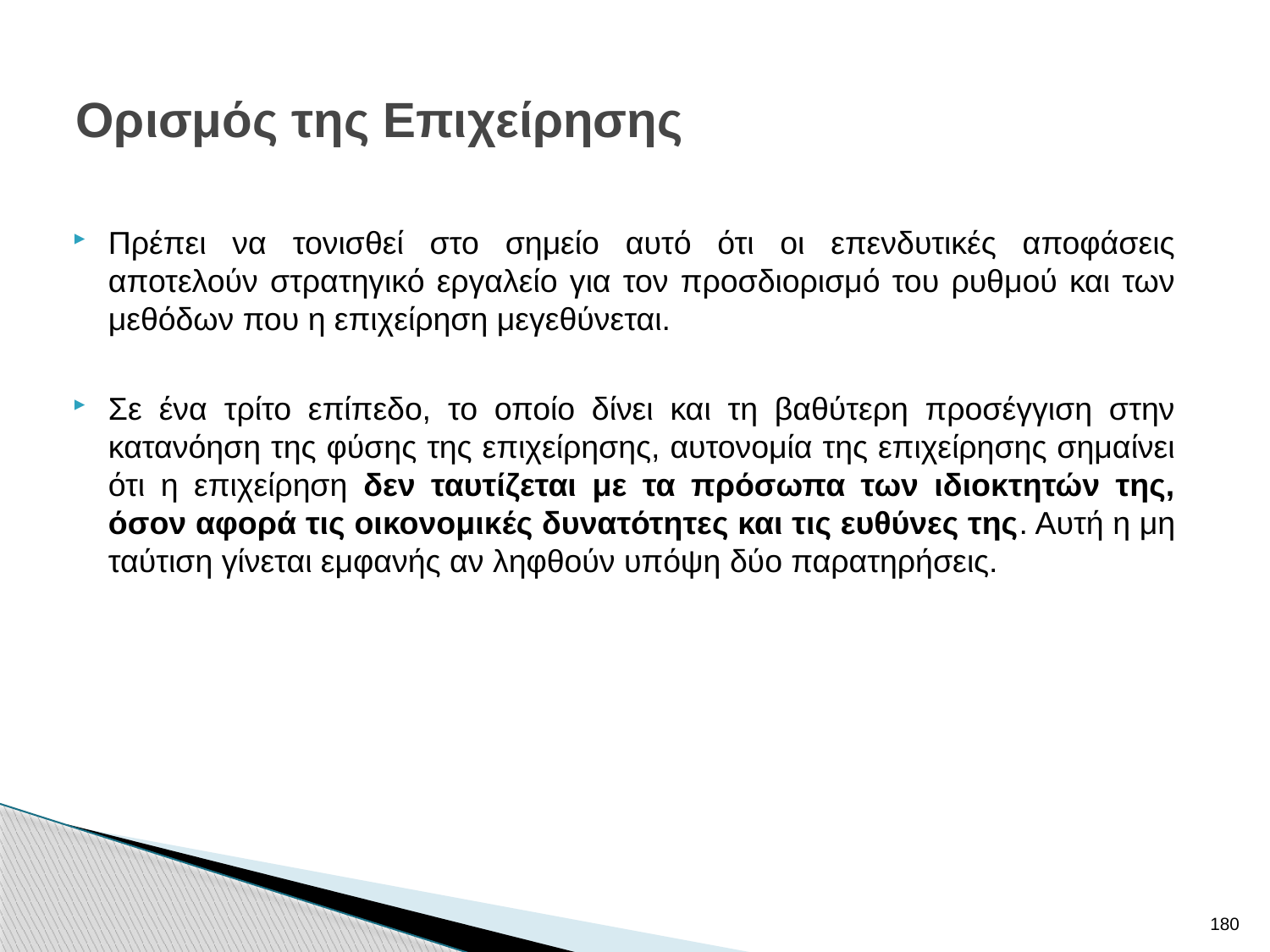

# Ορισμός της Επιχείρησης
Πρέπει να τονισθεί στο σημείο αυτό ότι οι επενδυτικές αποφάσεις αποτελούν στρατηγικό εργαλείο για τον προσδιορισμό του ρυθμού και των μεθόδων που η επιχείρηση μεγεθύνεται.

Σε ένα τρίτο επίπεδο, το οποίο δίνει και τη βαθύτερη προσέγγιση στην κατανόηση της φύσης της επιχείρησης, αυτονομία της επιχείρησης σημαίνει ότι η επιχείρηση δεν ταυτίζεται με τα πρόσωπα των ιδιοκτητών της, όσον αφορά τις οικονομικές δυνατότητες και τις ευθύνες της. Αυτή η μη ταύτιση γίνεται εμφανής αν ληφθούν υπόψη δύο παρατηρήσεις.

180